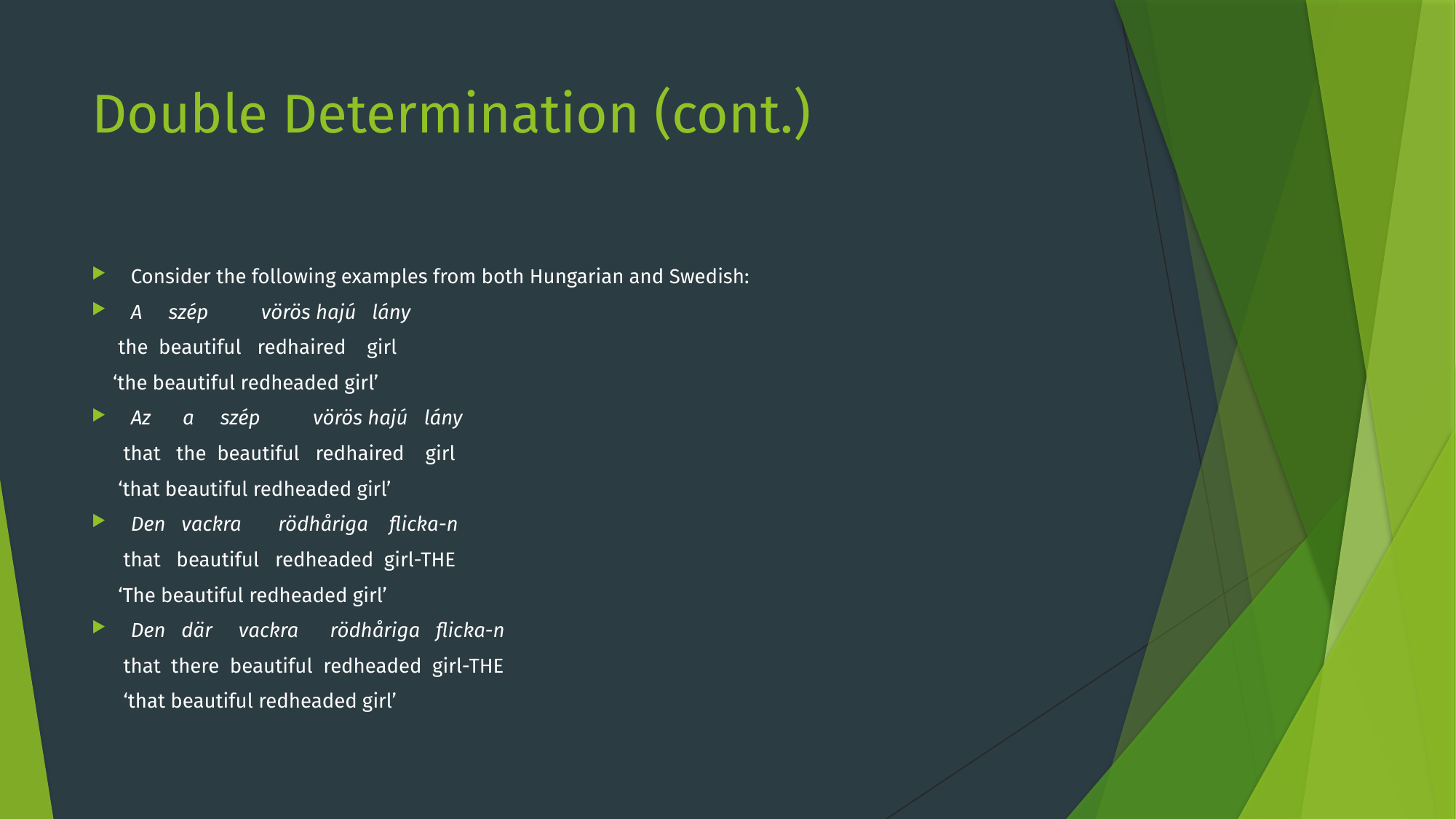

# Double Determination (cont.)
Consider the following examples from both Hungarian and Swedish:
A     szép          vörös hajú   lány
     the  beautiful   redhaired    girl
    ‘the beautiful redheaded girl’
Az      a     szép          vörös hajú   lány
      that   the  beautiful   redhaired    girl
     ‘that beautiful redheaded girl’
Den   vackra       rödhåriga    flicka-n
      that   beautiful   redheaded  girl-THE
     ‘The beautiful redheaded girl’
Den   där     vackra      rödhåriga   flicka-n
      that  there  beautiful  redheaded  girl-THE
      ‘that beautiful redheaded girl’